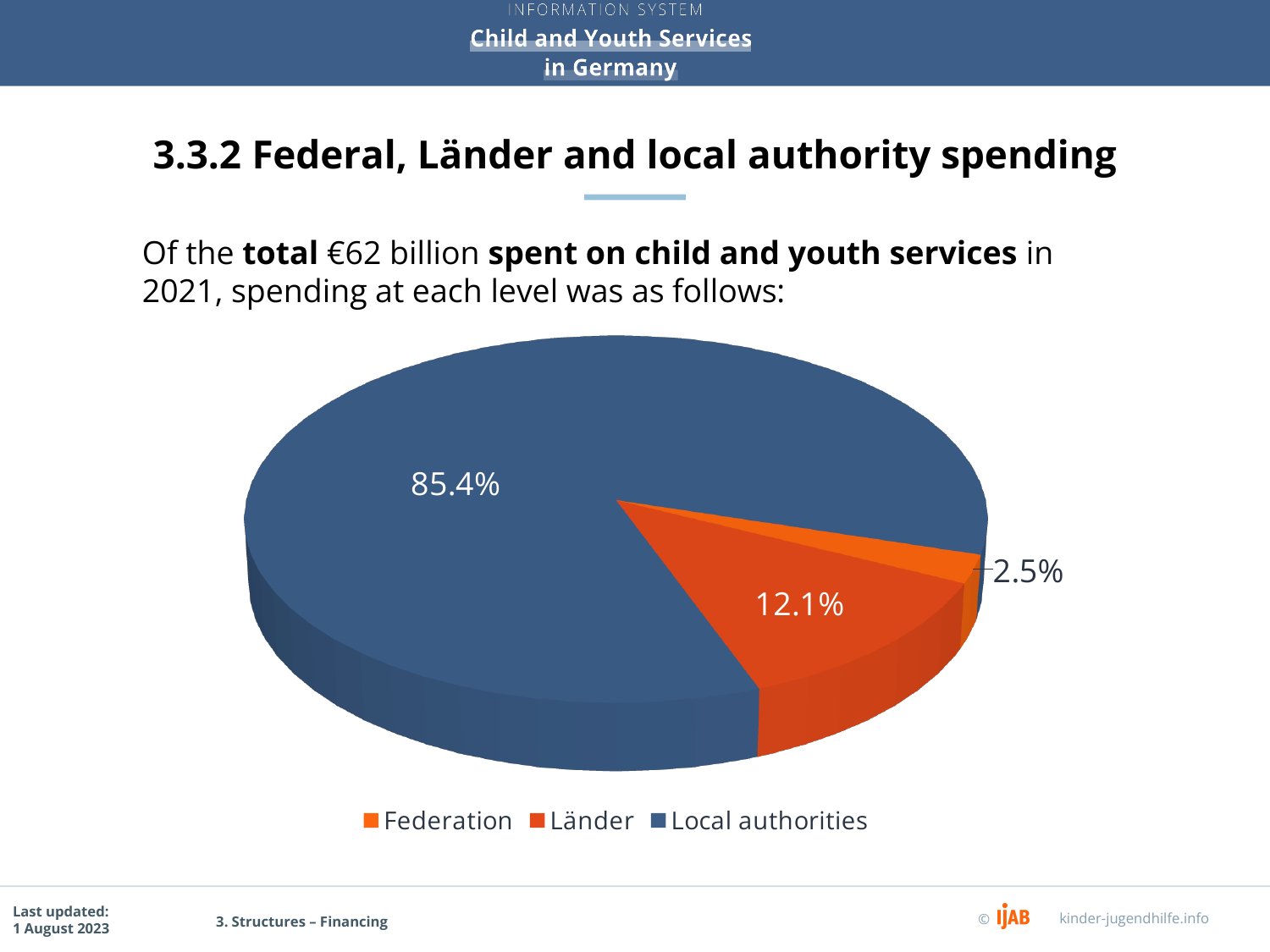

3.3.2 Federal, Länder and local authority spending
Of the total €62 billion spent on child and youth services in 2021, spending at each level was as follows:

[unsupported chart]

3. Structures – Financing